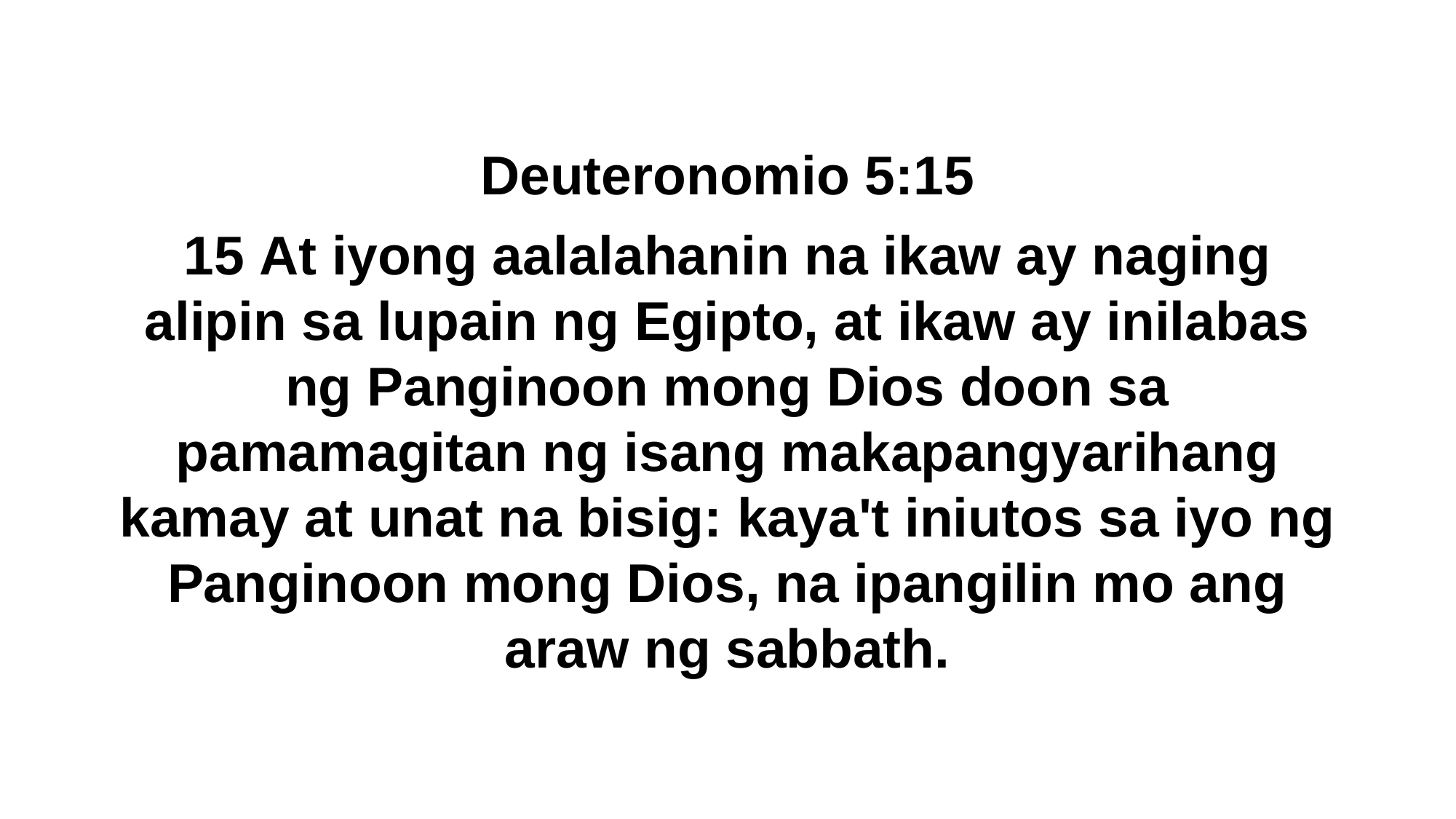

Deuteronomio 5:15
15 At iyong aalalahanin na ikaw ay naging alipin sa lupain ng Egipto, at ikaw ay inilabas ng Panginoon mong Dios doon sa pamamagitan ng isang makapangyarihang kamay at unat na bisig: kaya't iniutos sa iyo ng Panginoon mong Dios, na ipangilin mo ang araw ng sabbath.